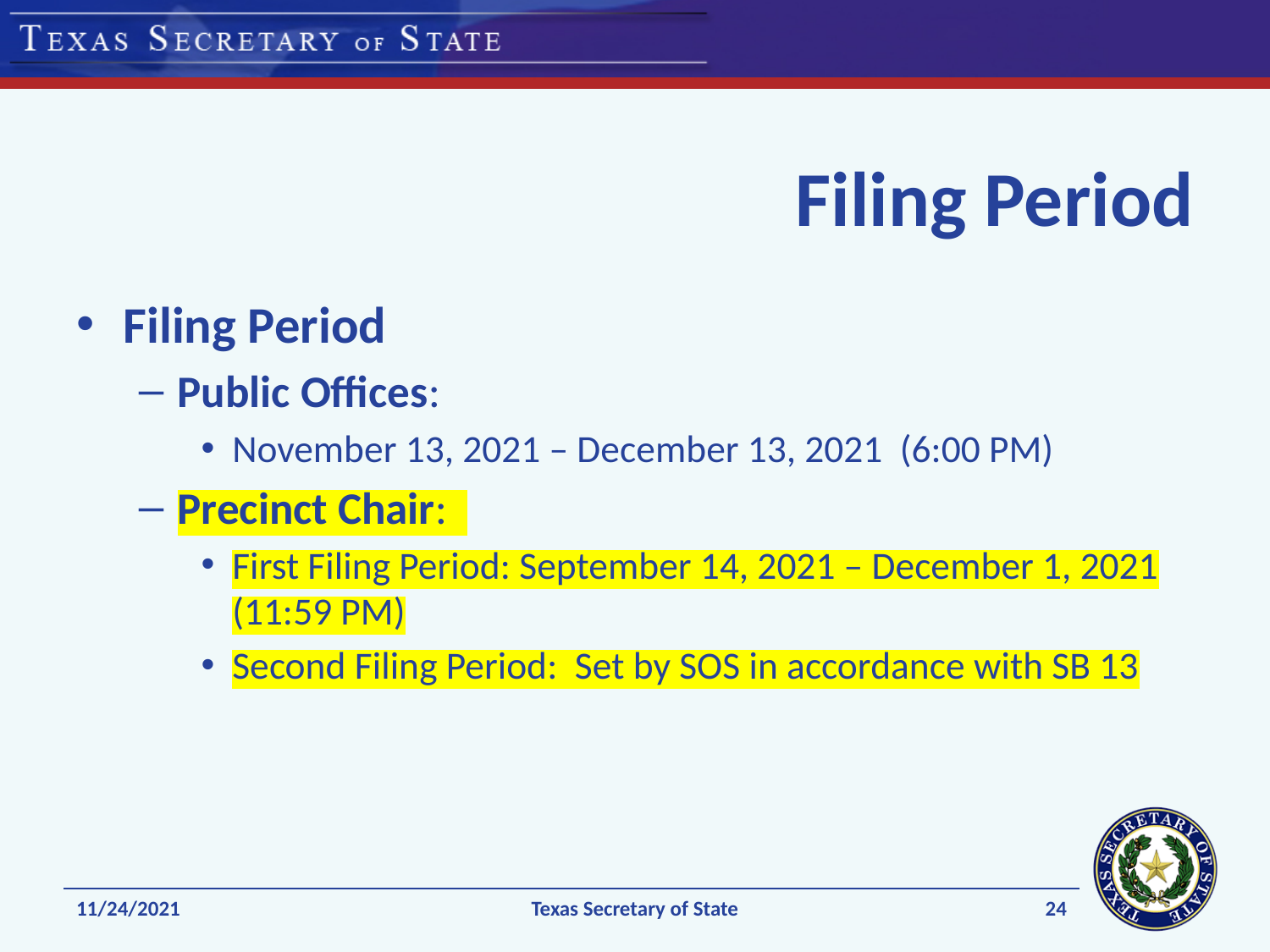

# Filing Period
Filing Period
Public Offices:
November 13, 2021 – December 13, 2021  (6:00 PM)
Precinct Chair:
First Filing Period: September 14, 2021 – December 1, 2021 (11:59 PM)
Second Filing Period:  Set by SOS in accordance with SB 13

24
11/24/2021
Texas Secretary of State